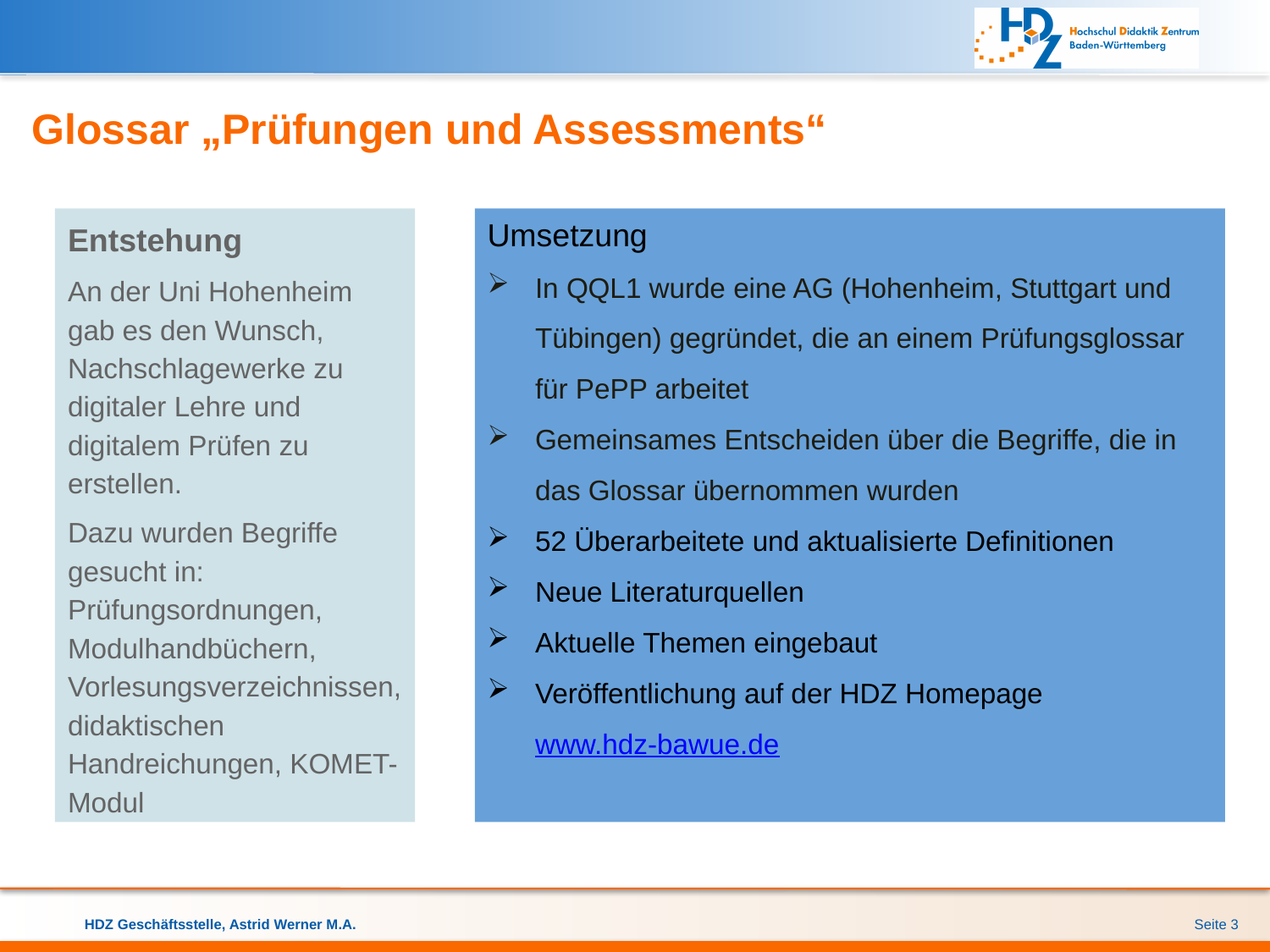

# Glossar „Prüfungen und Assessments“
Entstehung
An der Uni Hohenheim gab es den Wunsch, Nachschlagewerke zu digitaler Lehre und digitalem Prüfen zu erstellen.
Dazu wurden Begriffe gesucht in: Prüfungsordnungen, Modulhandbüchern, Vorlesungsverzeichnissen, didaktischen Handreichungen, KOMET-Modul

Umsetzung
In QQL1 wurde eine AG (Hohenheim, Stuttgart und Tübingen) gegründet, die an einem Prüfungsglossar für PePP arbeitet
Gemeinsames Entscheiden über die Begriffe, die in das Glossar übernommen wurden
52 Überarbeitete und aktualisierte Definitionen
Neue Literaturquellen
Aktuelle Themen eingebaut
Veröffentlichung auf der HDZ Homepage www.hdz-bawue.de